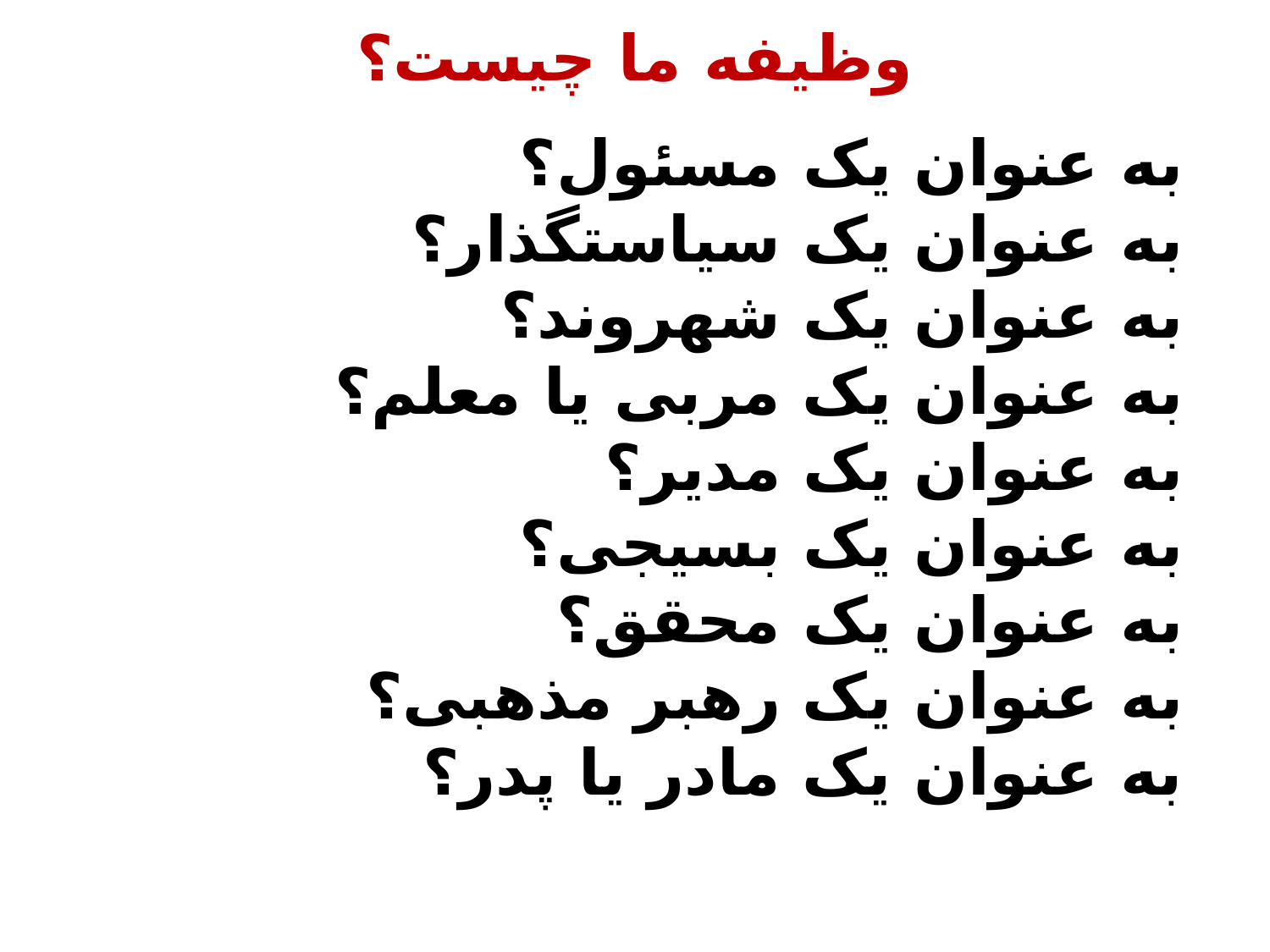

# وظیفه ما چیست؟
به عنوان یک مسئول؟
به عنوان یک سیاستگذار؟
به عنوان یک شهروند؟
به عنوان یک مربی یا معلم؟
به عنوان یک مدیر؟
به عنوان یک بسیجی؟
به عنوان یک محقق؟
به عنوان یک رهبر مذهبی؟
به عنوان یک مادر یا پدر؟